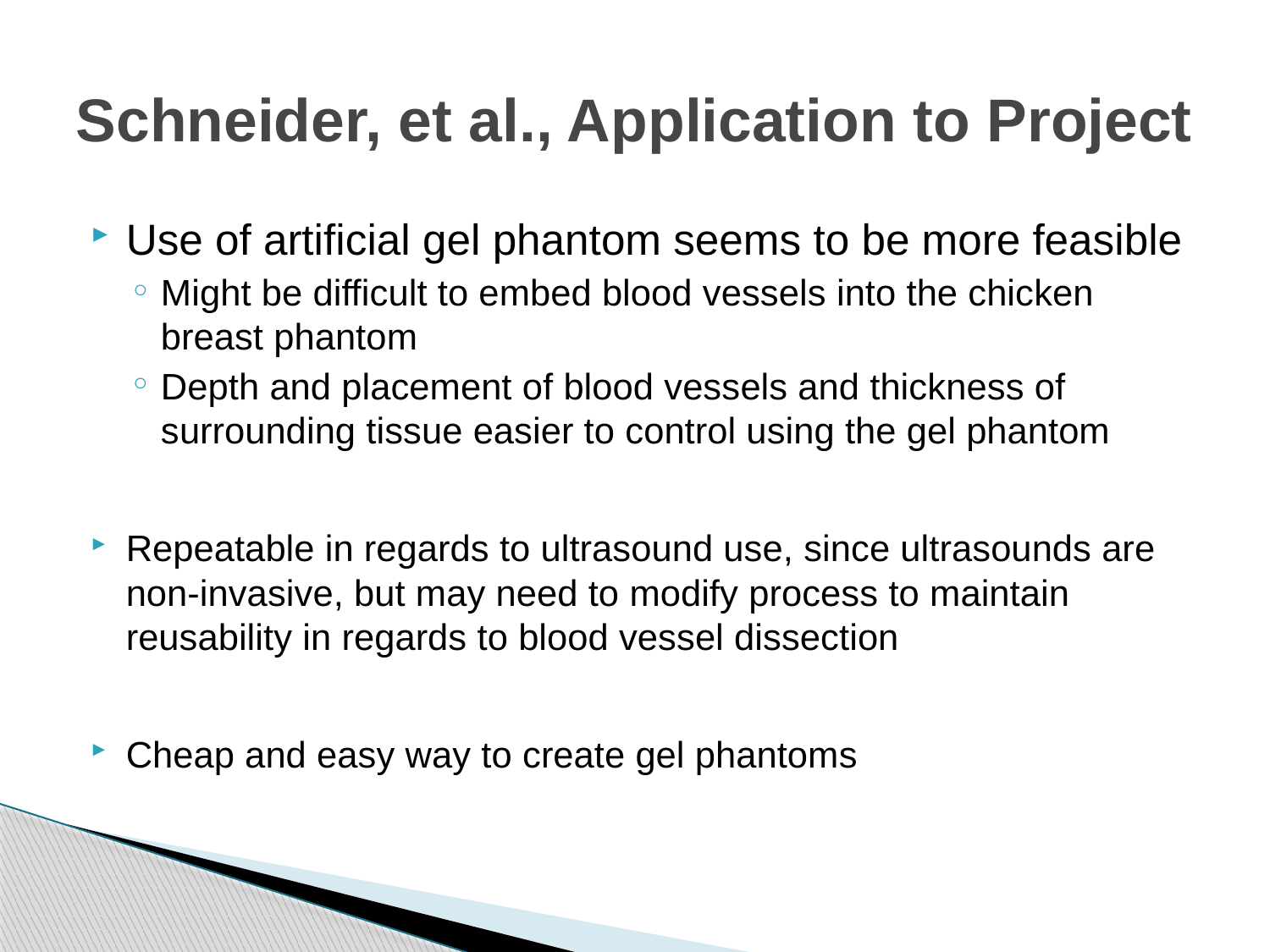

# Schneider, et al., Application to Project
Use of artificial gel phantom seems to be more feasible
Might be difficult to embed blood vessels into the chicken breast phantom
Depth and placement of blood vessels and thickness of surrounding tissue easier to control using the gel phantom

Repeatable in regards to ultrasound use, since ultrasounds are non-invasive, but may need to modify process to maintain reusability in regards to blood vessel dissection

Cheap and easy way to create gel phantoms